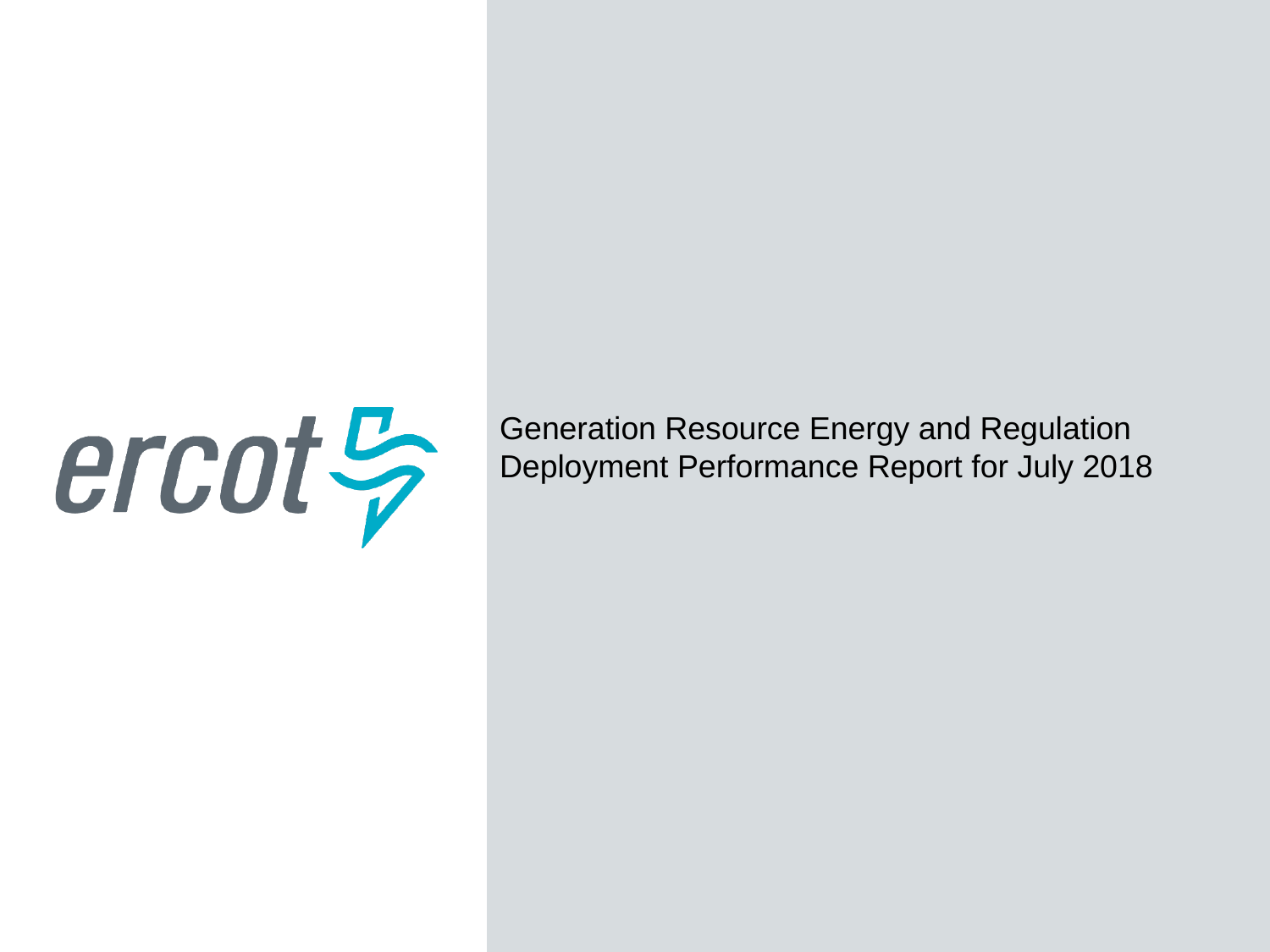

Generation Resource Energy and Regulation Deployment Performance Report for July 2018